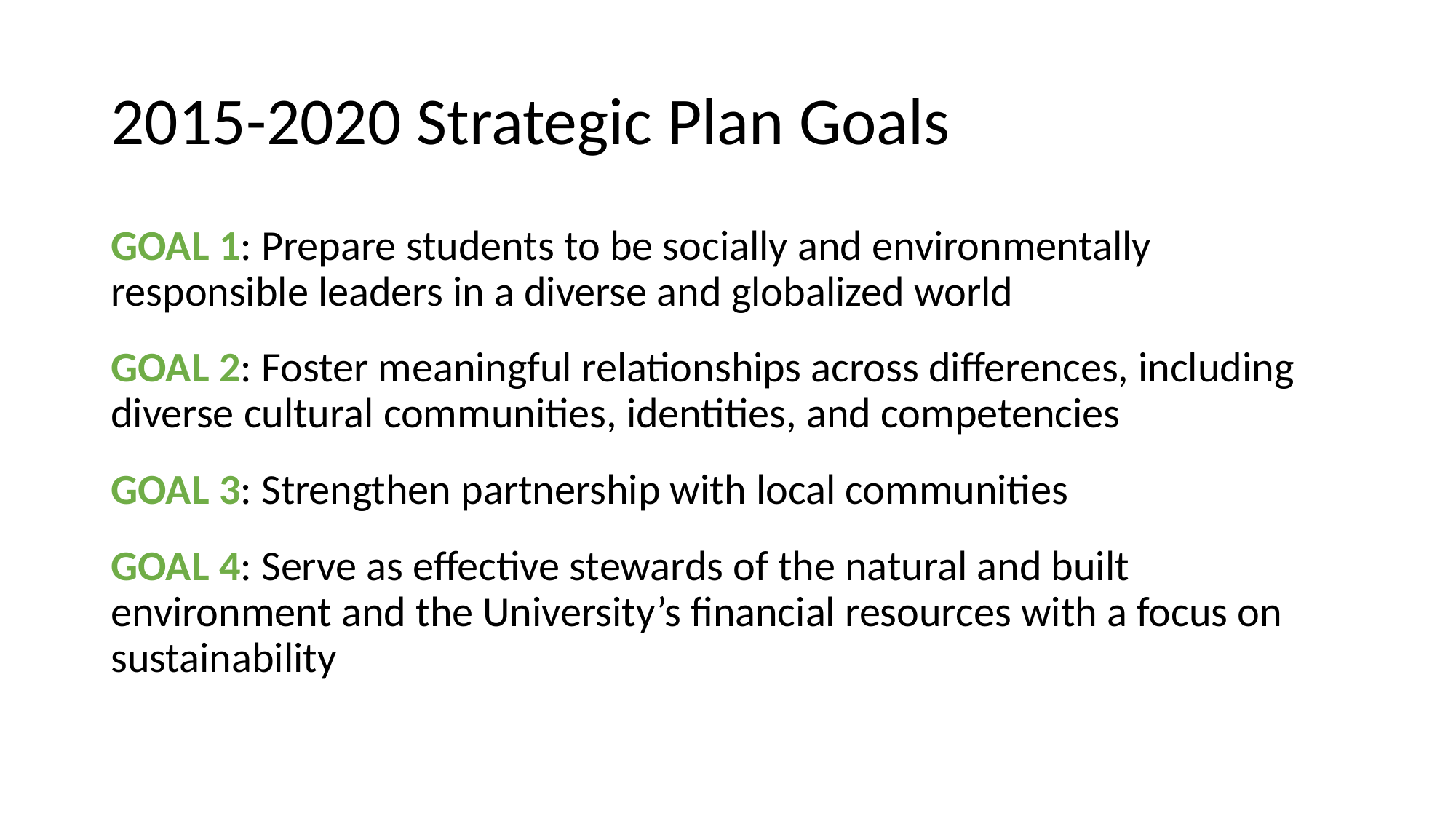

# 2015-2020 Strategic Plan Goals
GOAL 1: Prepare students to be socially and environmentally responsible leaders in a diverse and globalized world
GOAL 2: Foster meaningful relationships across differences, including diverse cultural communities, identities, and competencies
GOAL 3: Strengthen partnership with local communities
GOAL 4: Serve as effective stewards of the natural and built environment and the University’s financial resources with a focus on sustainability